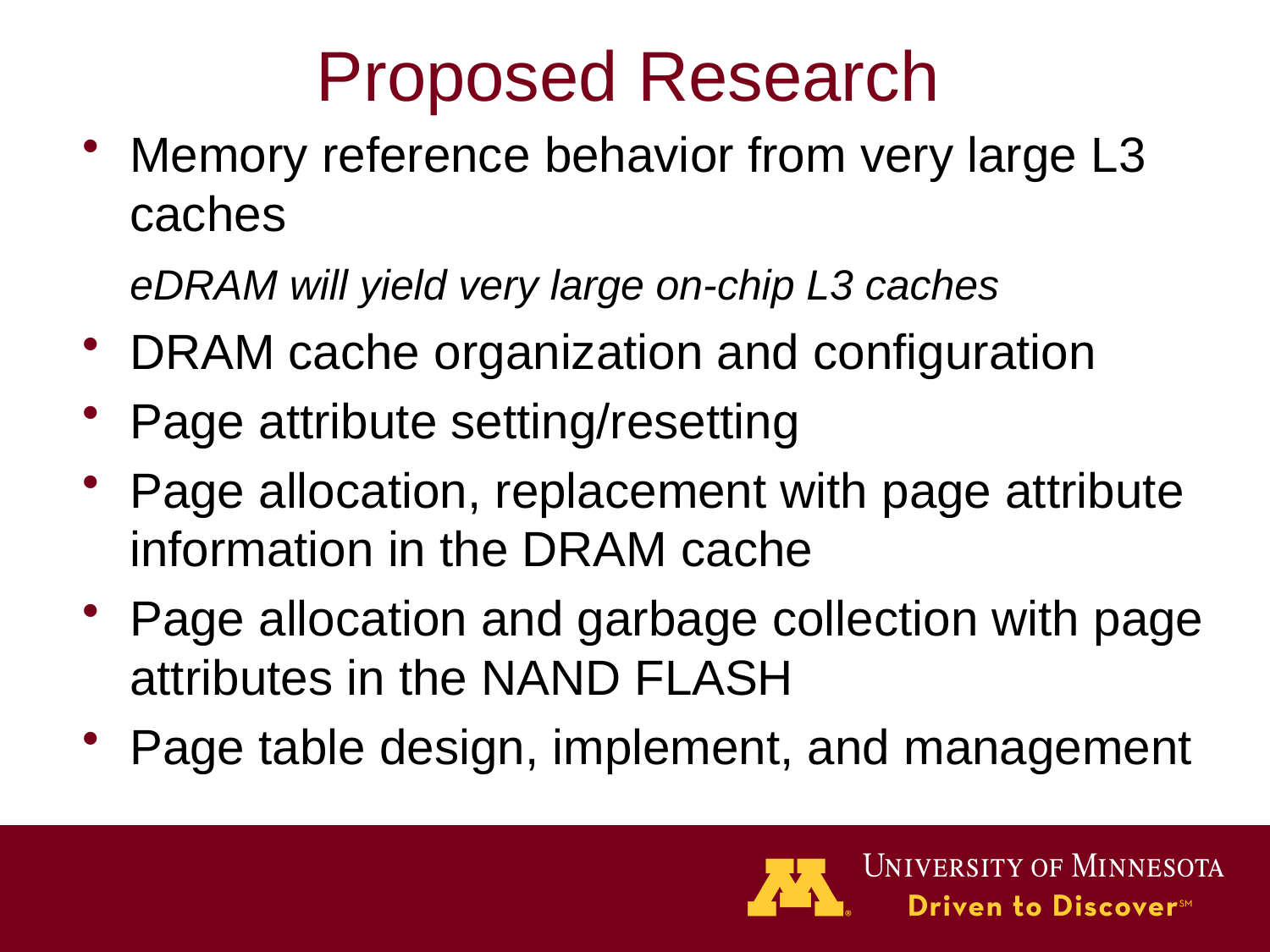

# Proposed Research
Memory reference behavior from very large L3 caches
	eDRAM will yield very large on-chip L3 caches
DRAM cache organization and configuration
Page attribute setting/resetting
Page allocation, replacement with page attribute information in the DRAM cache
Page allocation and garbage collection with page attributes in the NAND FLASH
Page table design, implement, and management